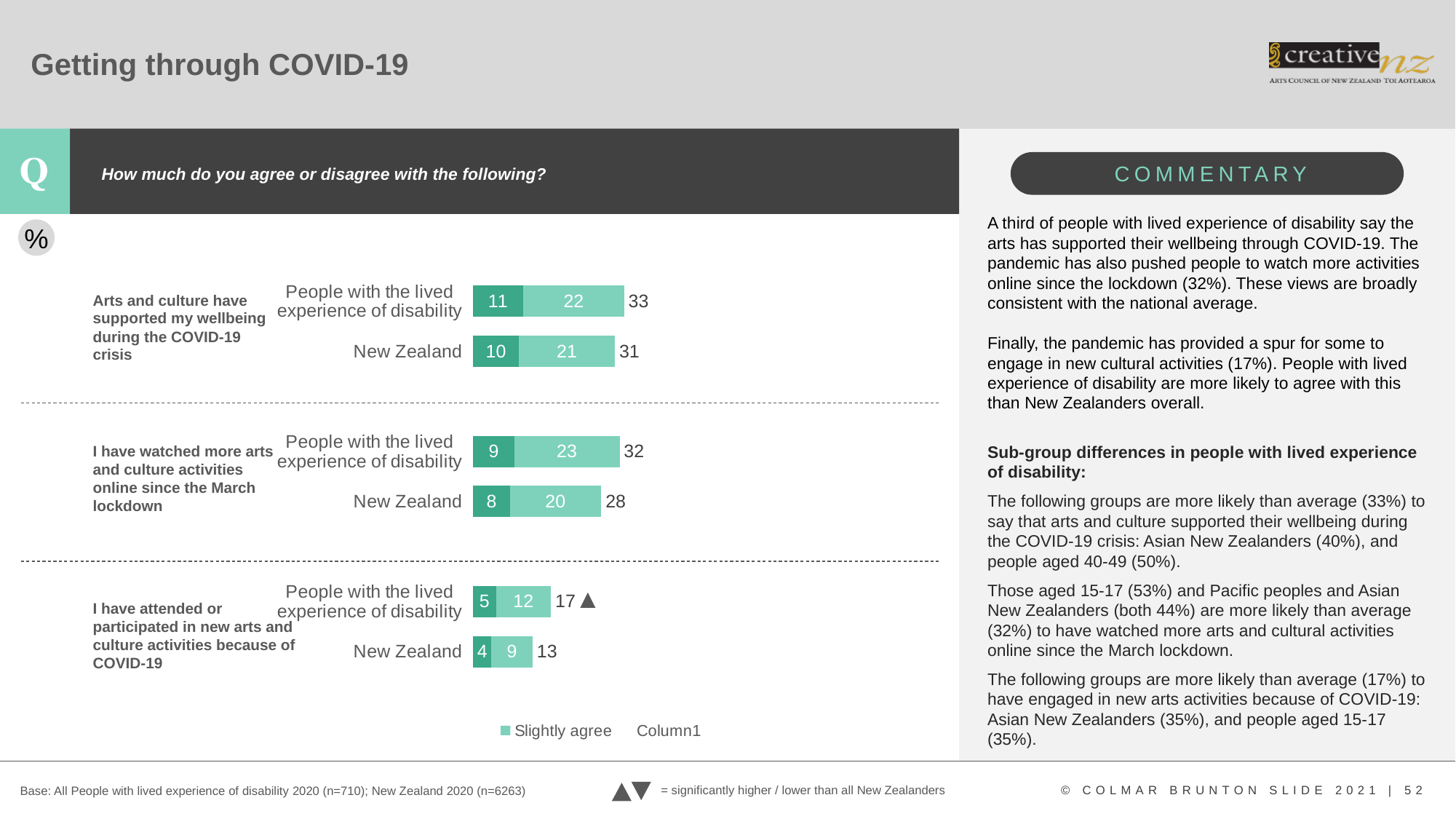

# Getting through COVID-19
How much do you agree or disagree with the following?

### Chart

| Category | Strongly agree | Slightly agree | Column1 |
|---|---|---|---|
| New Zealand | 4.0 | 9.0 | 13.0 |
| People with the lived experience of disability | 5.0 | 12.0 | 17.0 |
|  | None | None | None |
| New Zealand | 8.0 | 20.0 | 28.0 |
| People with the lived experience of disability | 9.0 | 23.0 | 32.0 |
|  | None | None | None |
| New Zealand | 10.0 | 21.0 | 31.0 |
| People with the lived experience of disability | 11.0 | 22.0 | 33.0 |
A third of people with lived experience of disability say the arts has supported their wellbeing through COVID-19. The pandemic has also pushed people to watch more activities online since the lockdown (32%). These views are broadly consistent with the national average.

Finally, the pandemic has provided a spur for some to engage in new cultural activities (17%). People with lived experience of disability are more likely to agree with this than New Zealanders overall.

Sub-group differences in people with lived experience of disability:
The following groups are more likely than average (33%) to say that arts and culture supported their wellbeing during the COVID-19 crisis: Asian New Zealanders (40%), and people aged 40-49 (50%).
Those aged 15-17 (53%) and Pacific peoples and Asian New Zealanders (both 44%) are more likely than average (32%) to have watched more arts and cultural activities online since the March lockdown.
The following groups are more likely than average (17%) to have engaged in new arts activities because of COVID-19: Asian New Zealanders (35%), and people aged 15-17 (35%).

%
Arts and culture have supported my wellbeing during the COVID-19 crisis
I have watched more arts and culture activities online since the March lockdown

I have attended or participated in new arts and culture activities because of COVID-19
= significantly higher / lower than all New Zealanders

Base: All People with lived experience of disability 2020 (n=710); New Zealand 2020 (n=6263)